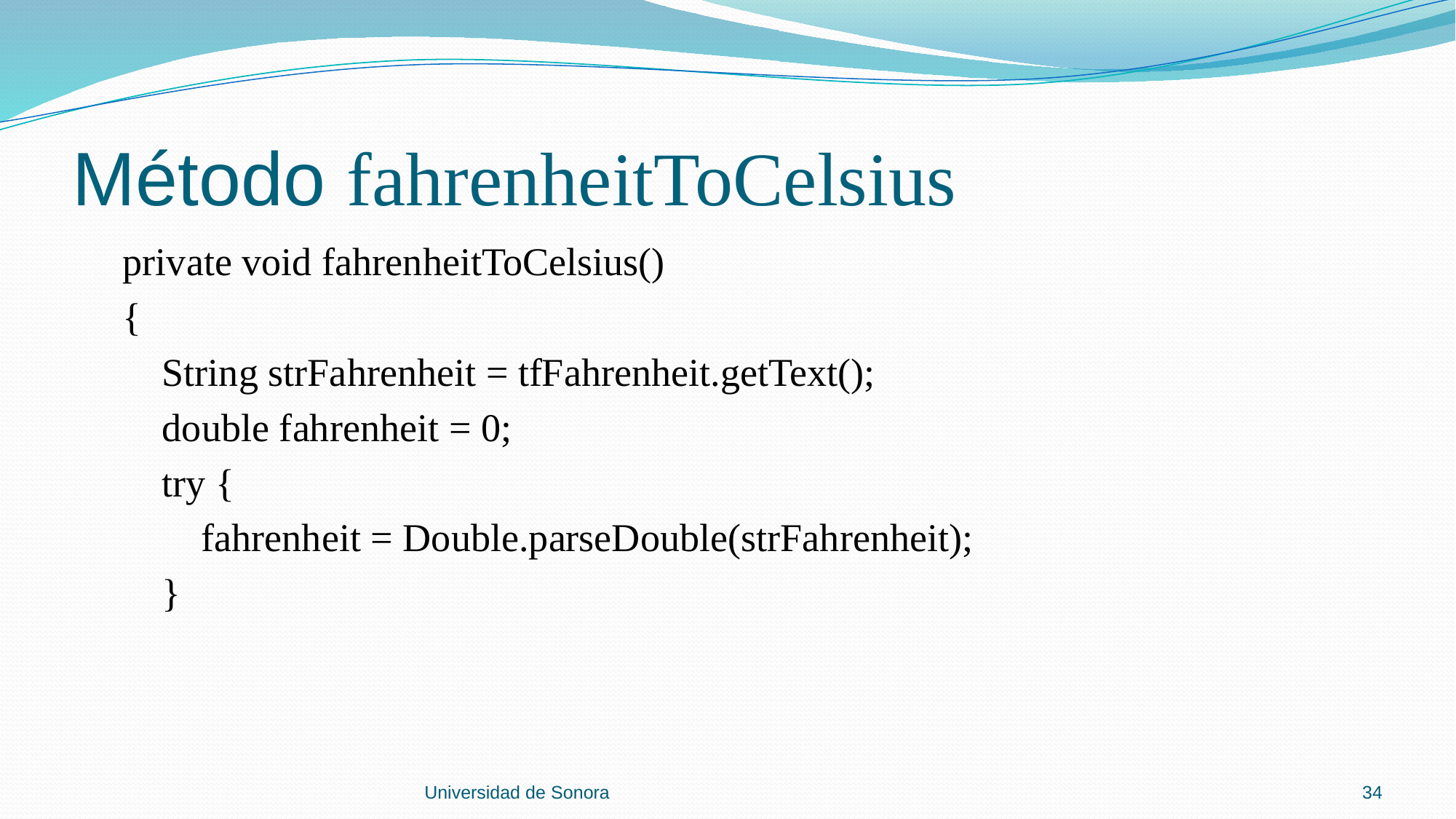

# Método fahrenheitToCelsius
    private void fahrenheitToCelsius()
    {
        String strFahrenheit = tfFahrenheit.getText();
        double fahrenheit = 0;
        try {
            fahrenheit = Double.parseDouble(strFahrenheit);
        }
Universidad de Sonora
34